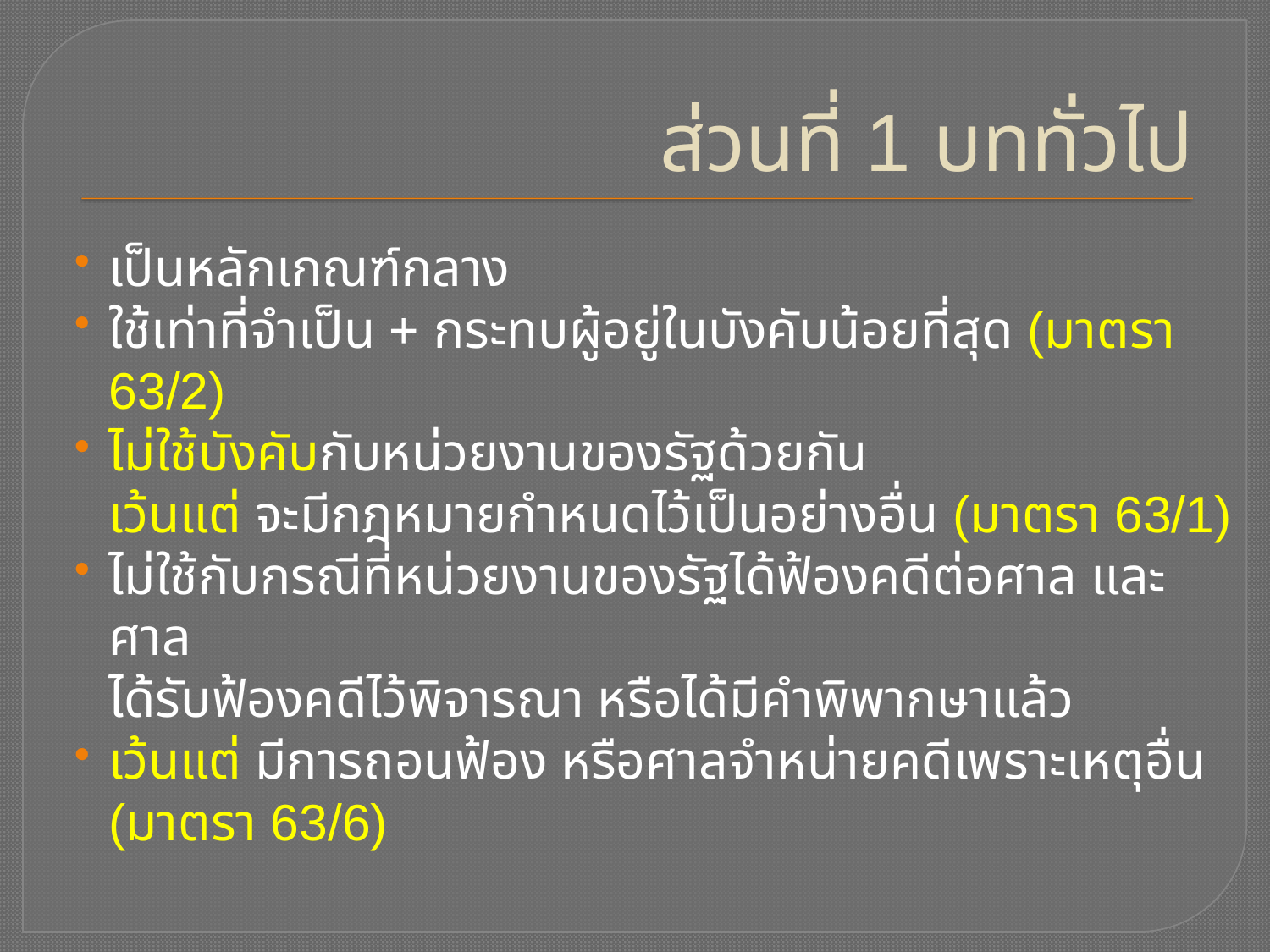

# ส่วนที่ 1 บททั่วไป
เป็นหลักเกณฑ์กลาง
ใช้เท่าที่จำเป็น + กระทบผู้อยู่ในบังคับน้อยที่สุด (มาตรา 63/2)
ไม่ใช้บังคับกับหน่วยงานของรัฐด้วยกัน
เว้นแต่ จะมีกฎหมายกำหนดไว้เป็นอย่างอื่น (มาตรา 63/1)
ไม่ใช้กับกรณีที่หน่วยงานของรัฐได้ฟ้องคดีต่อศาล และศาล
ได้รับฟ้องคดีไว้พิจารณา หรือได้มีคำพิพากษาแล้ว
เว้นแต่ มีการถอนฟ้อง หรือศาลจำหน่ายคดีเพราะเหตุอื่น (มาตรา 63/6)